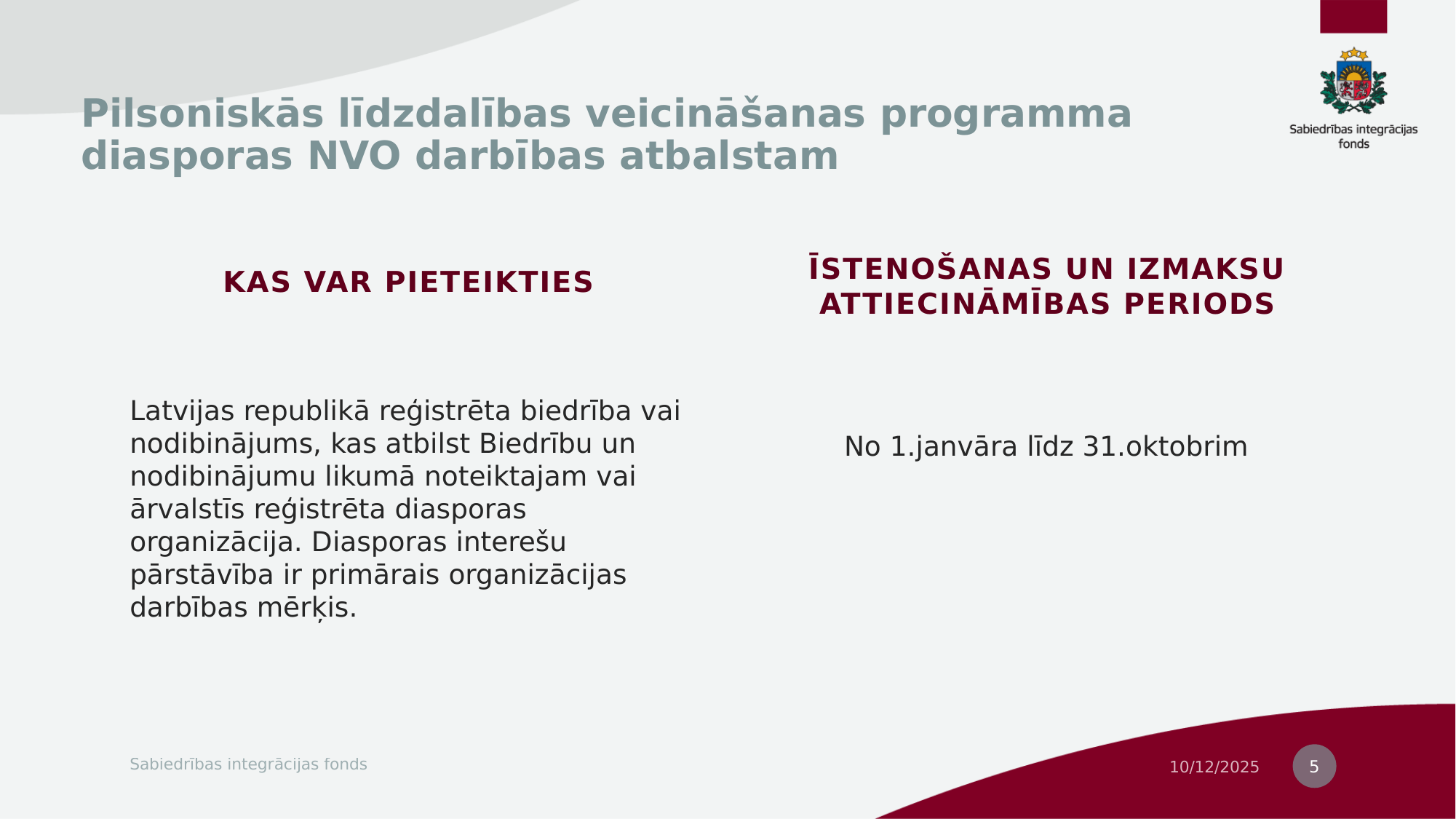

# Pilsoniskās līdzdalības veicināšanas programma diasporas NVO darbības atbalstam
Kas var pieteikties
Īstenošanas un izmaksu attiecināmības periods
Latvijas republikā reģistrēta biedrība vai nodibinājums, kas atbilst Biedrību un nodibinājumu likumā noteiktajam vai ārvalstīs reģistrēta diasporas organizācija. Diasporas interešu pārstāvība ir primārais organizācijas darbības mērķis.

No 1.janvāra līdz 31.oktobrim
5
Sabiedrības integrācijas fonds
10/12/2025